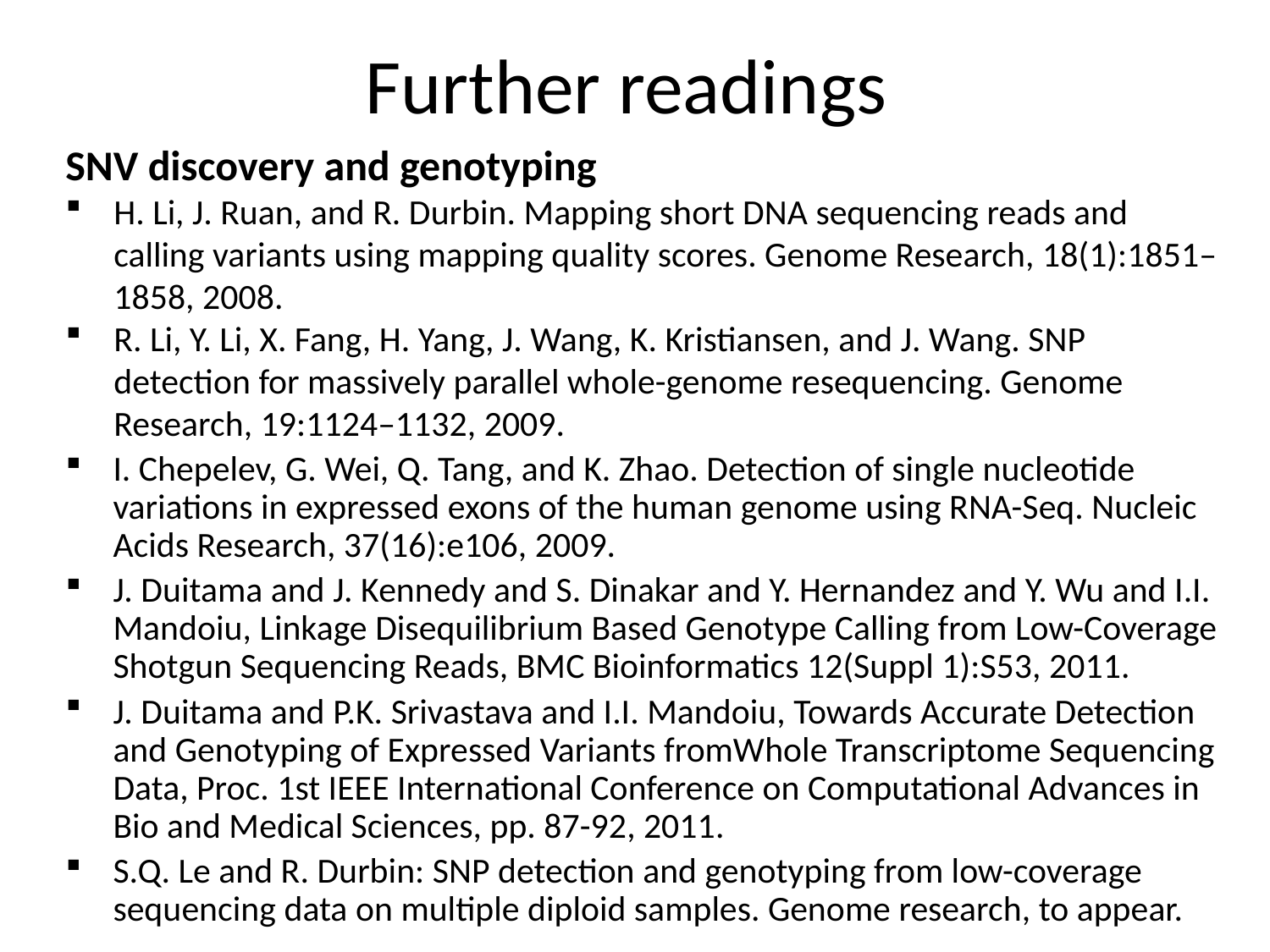

# Further readings
SNV discovery and genotyping
H. Li, J. Ruan, and R. Durbin. Mapping short DNA sequencing reads and calling variants using mapping quality scores. Genome Research, 18(1):1851–1858, 2008.
R. Li, Y. Li, X. Fang, H. Yang, J. Wang, K. Kristiansen, and J. Wang. SNP detection for massively parallel whole-genome resequencing. Genome Research, 19:1124–1132, 2009.
I. Chepelev, G. Wei, Q. Tang, and K. Zhao. Detection of single nucleotide variations in expressed exons of the human genome using RNA-Seq. Nucleic Acids Research, 37(16):e106, 2009.
J. Duitama and J. Kennedy and S. Dinakar and Y. Hernandez and Y. Wu and I.I. Mandoiu, Linkage Disequilibrium Based Genotype Calling from Low-Coverage Shotgun Sequencing Reads, BMC Bioinformatics 12(Suppl 1):S53, 2011.
J. Duitama and P.K. Srivastava and I.I. Mandoiu, Towards Accurate Detection and Genotyping of Expressed Variants fromWhole Transcriptome Sequencing Data, Proc. 1st IEEE International Conference on Computational Advances in Bio and Medical Sciences, pp. 87-92, 2011.
S.Q. Le and R. Durbin: SNP detection and genotyping from low-coverage sequencing data on multiple diploid samples. Genome research, to appear.